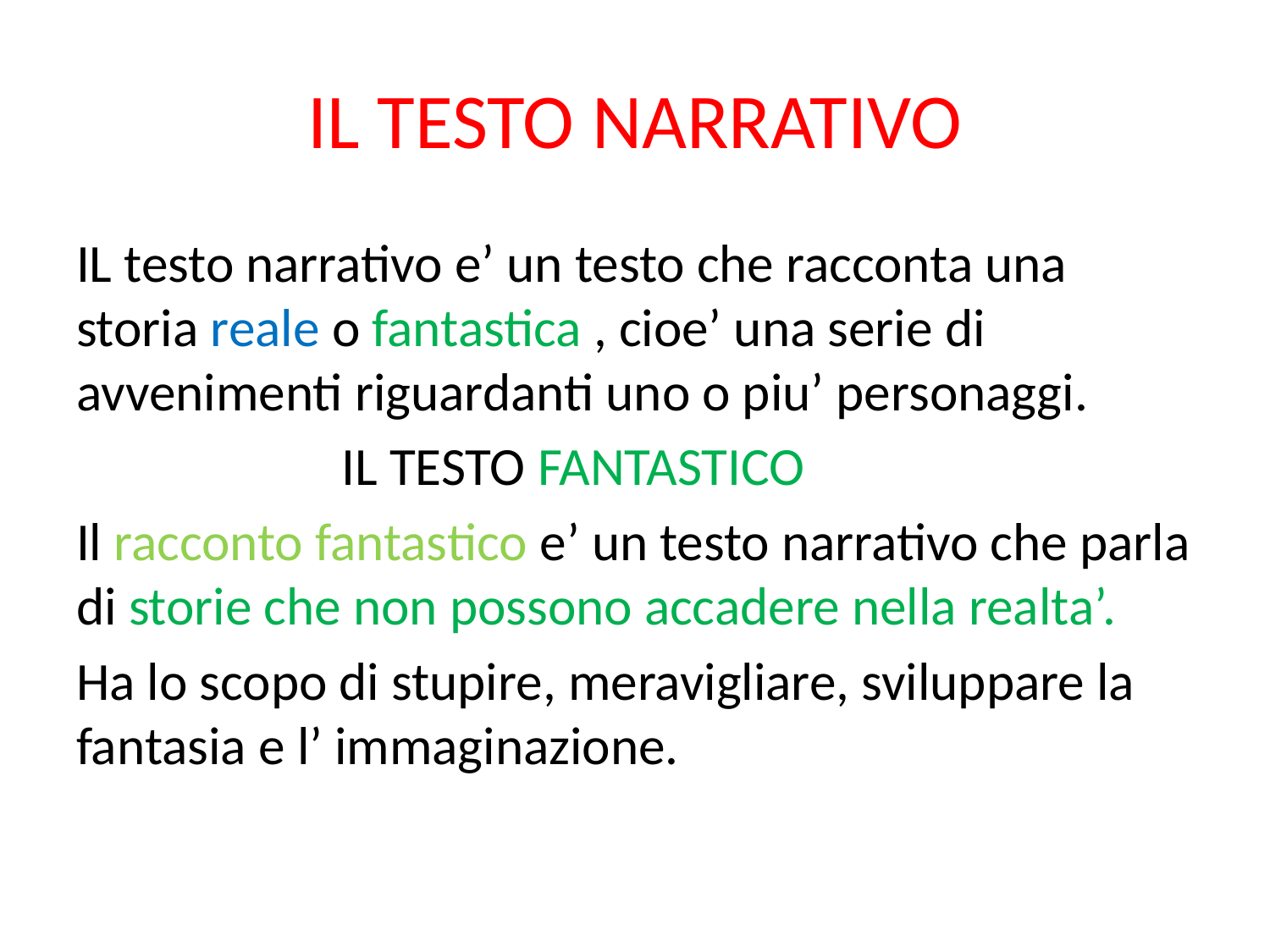

# IL TESTO NARRATIVO
IL testo narrativo e’ un testo che racconta una storia reale o fantastica , cioe’ una serie di avvenimenti riguardanti uno o piu’ personaggi.
                      IL TESTO FANTASTICO
Il racconto fantastico e’ un testo narrativo che parla di storie che non possono accadere nella realta’.
Ha lo scopo di stupire, meravigliare, sviluppare la fantasia e l’ immaginazione.